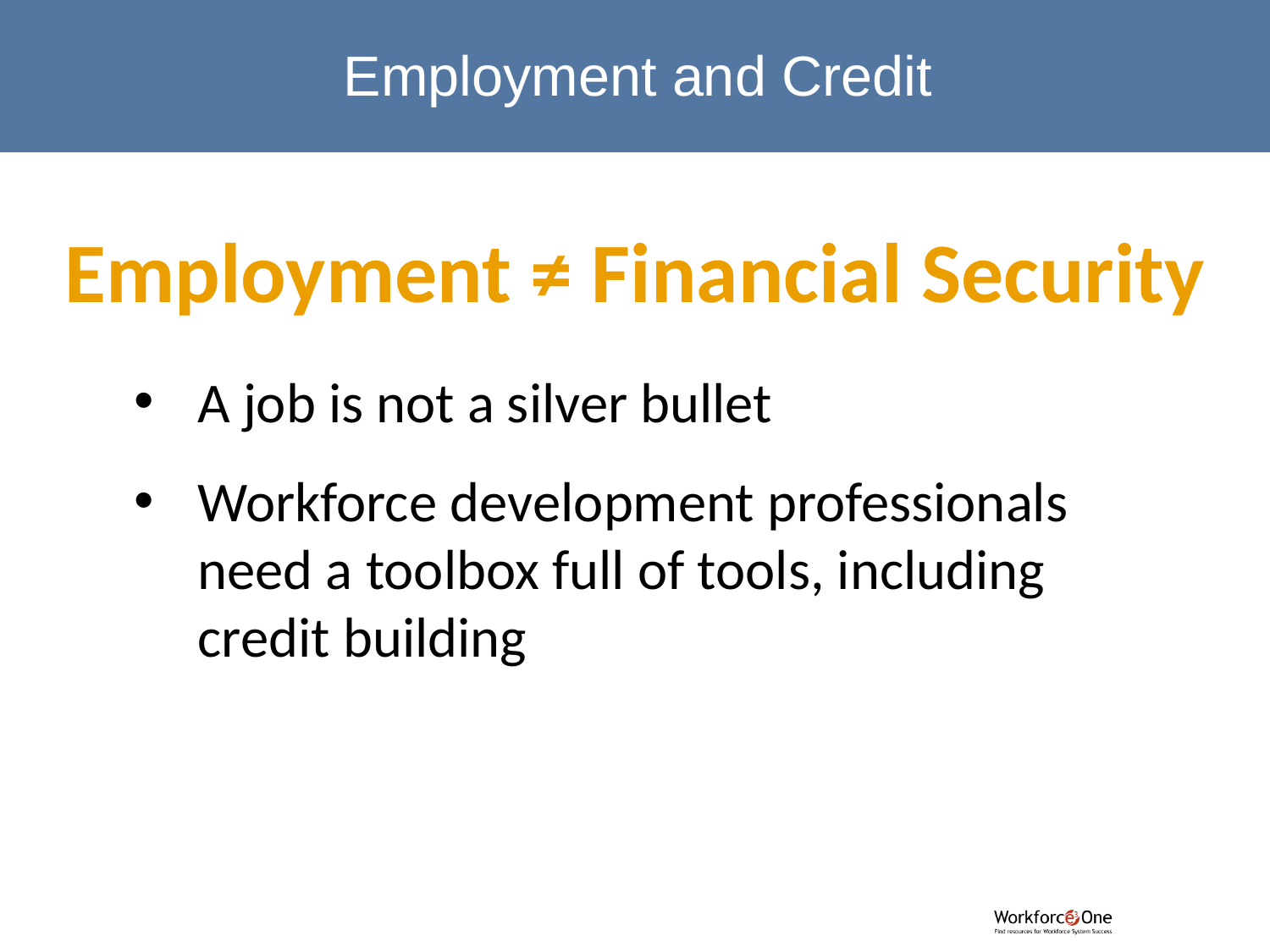

Employment and Credit
Employment ≠ Financial Security
A job is not a silver bullet
Workforce development professionals need a toolbox full of tools, including credit building